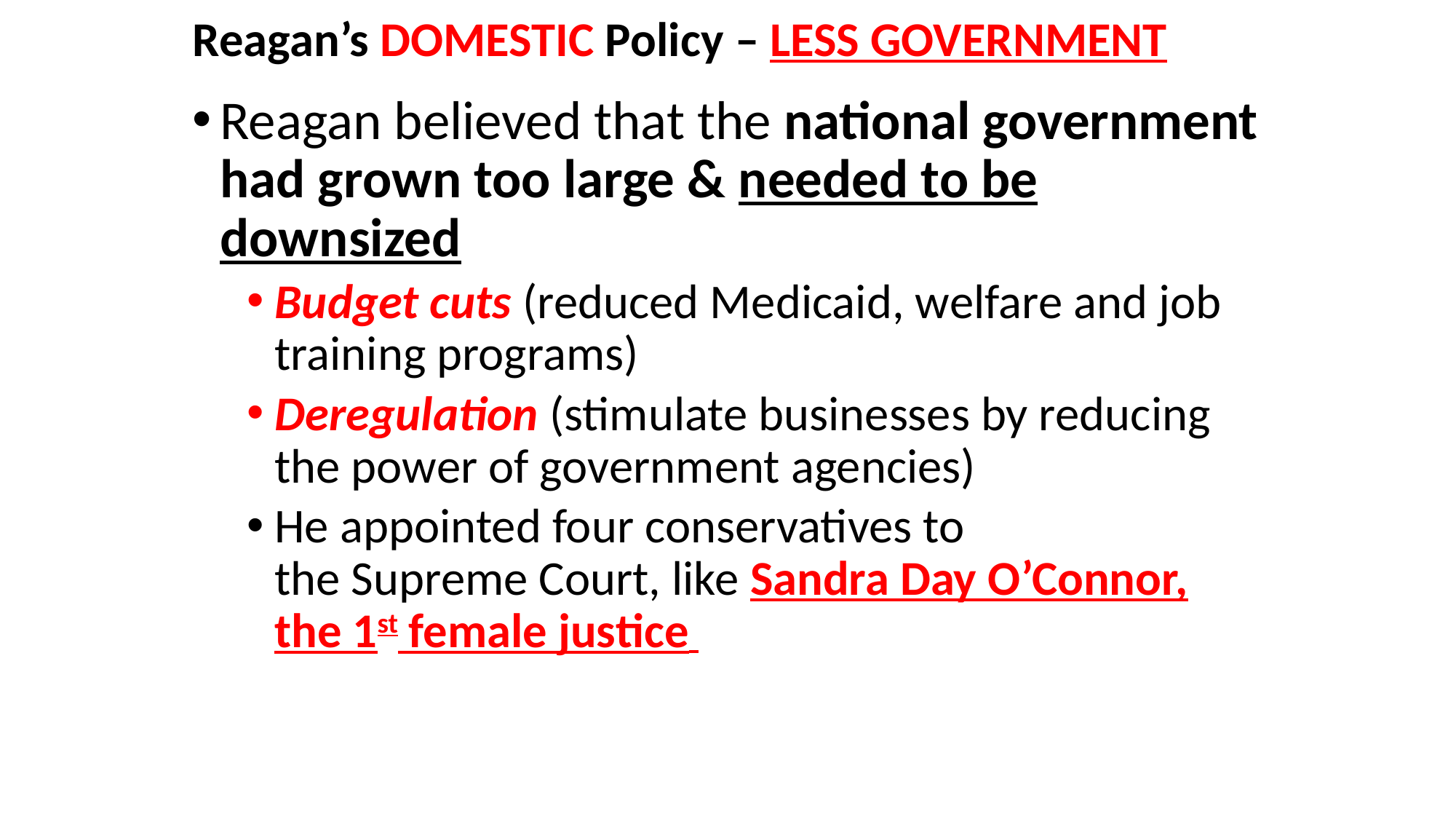

# Reagan’s DOMESTIC Policy – LESS GOVERNMENT
Reagan believed that the national government had grown too large & needed to be downsized
Budget cuts (reduced Medicaid, welfare and job training programs)
Deregulation (stimulate businesses by reducing the power of government agencies)
He appointed four conservatives to
the Supreme Court, like Sandra Day O’Connor, the 1st female justice